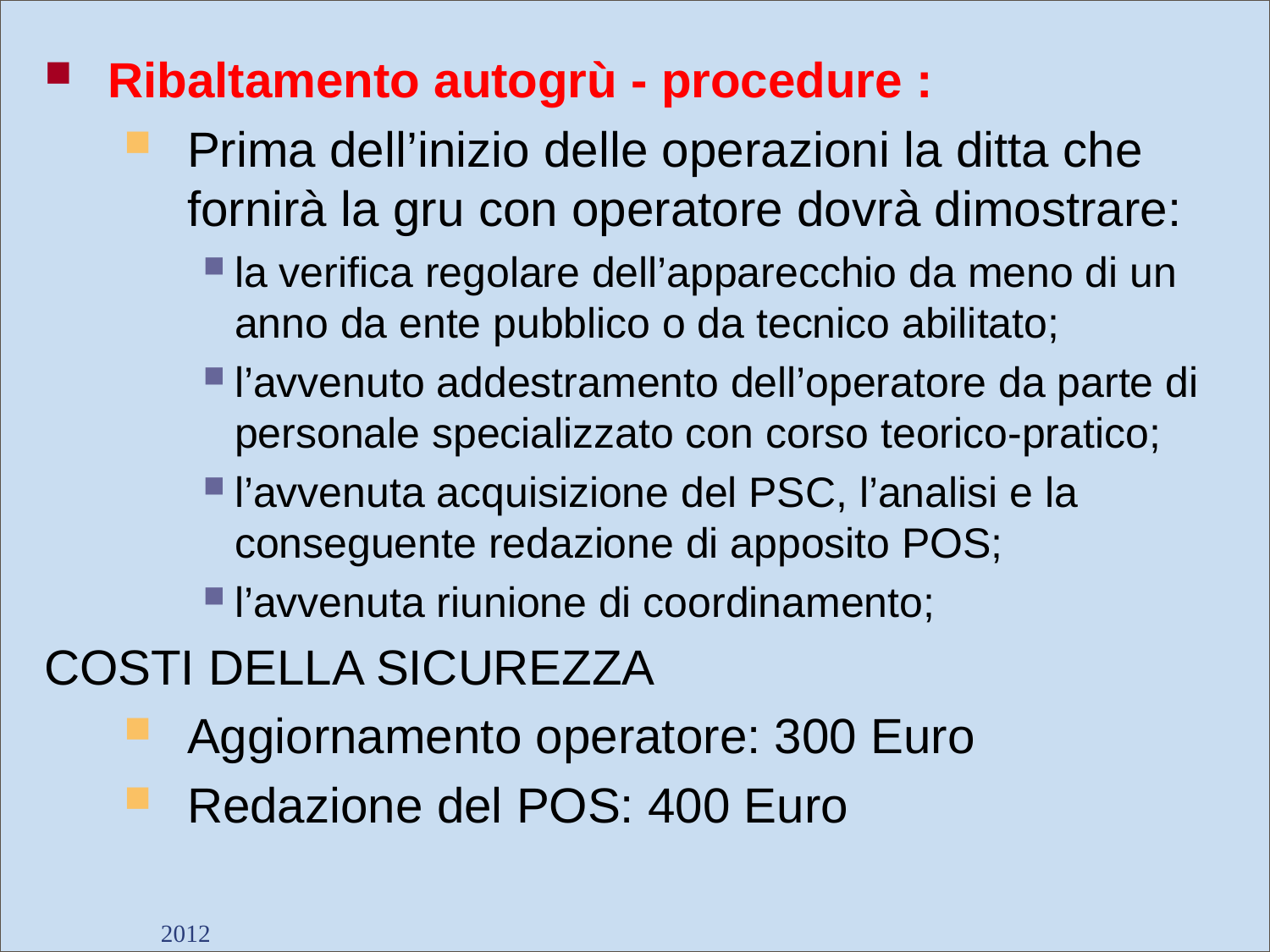

Ribaltamento autogrù - procedure :
Prima dell’inizio delle operazioni la ditta che fornirà la gru con operatore dovrà dimostrare:
la verifica regolare dell’apparecchio da meno di un anno da ente pubblico o da tecnico abilitato;
l’avvenuto addestramento dell’operatore da parte di personale specializzato con corso teorico-pratico;
l’avvenuta acquisizione del PSC, l’analisi e la conseguente redazione di apposito POS;
l’avvenuta riunione di coordinamento;
COSTI DELLA SICUREZZA
Aggiornamento operatore: 300 Euro
Redazione del POS: 400 Euro
2012
Dott. Giancarlo Negrello
92